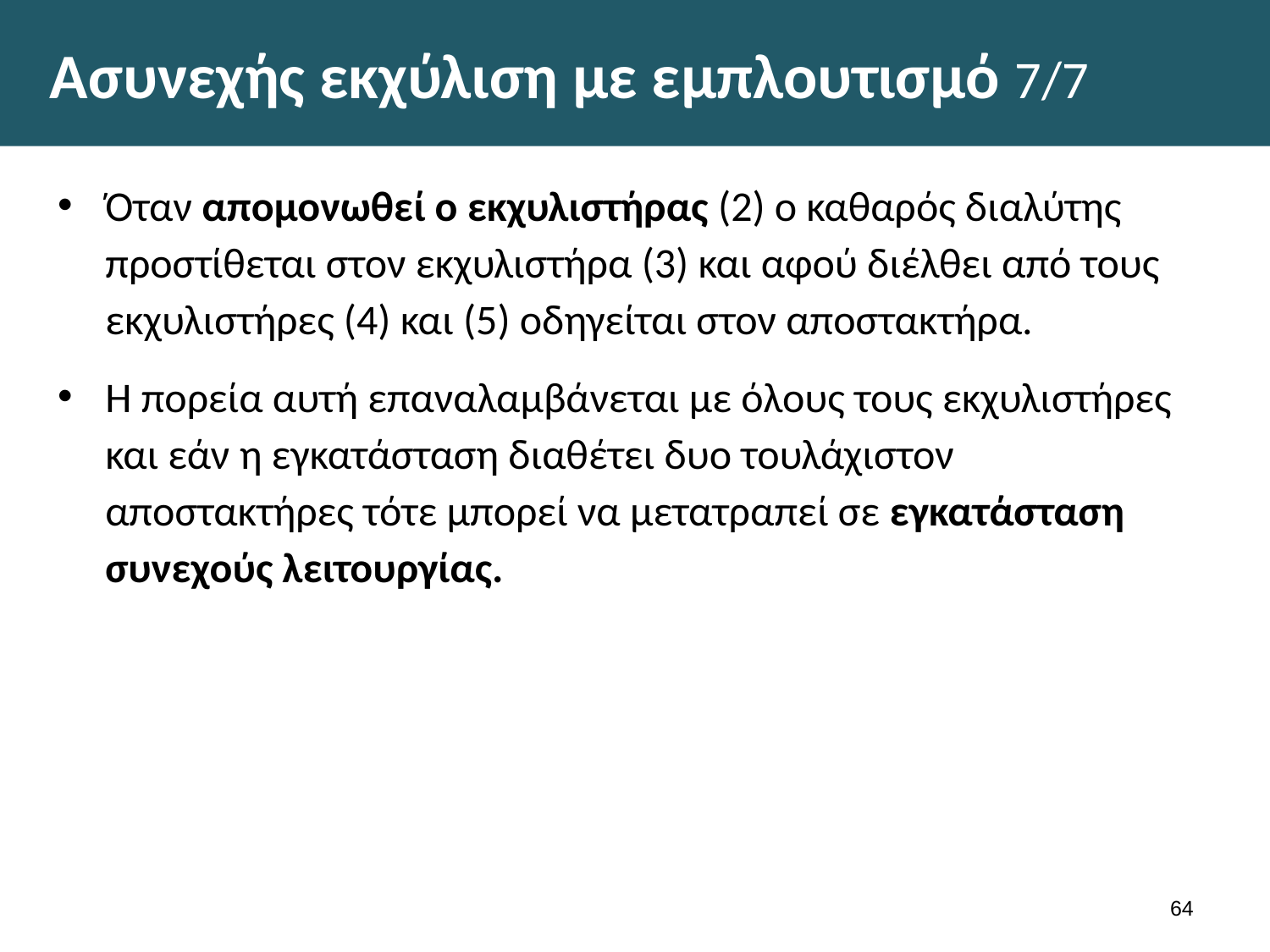

# Ασυνεχής εκχύλιση με εμπλουτισμό 7/7
Όταν απομονωθεί ο εκχυλιστήρας (2) ο καθαρός διαλύτης προστίθεται στον εκχυλιστήρα (3) και αφού διέλθει από τους εκχυλιστήρες (4) και (5) οδηγείται στον αποστακτήρα.
Η πορεία αυτή επαναλαμβάνεται με όλους τους εκχυλιστήρες και εάν η εγκατάσταση διαθέτει δυο τουλάχιστον αποστακτήρες τότε μπορεί να μετατραπεί σε εγκατάσταση συνεχούς λειτουργίας.
64